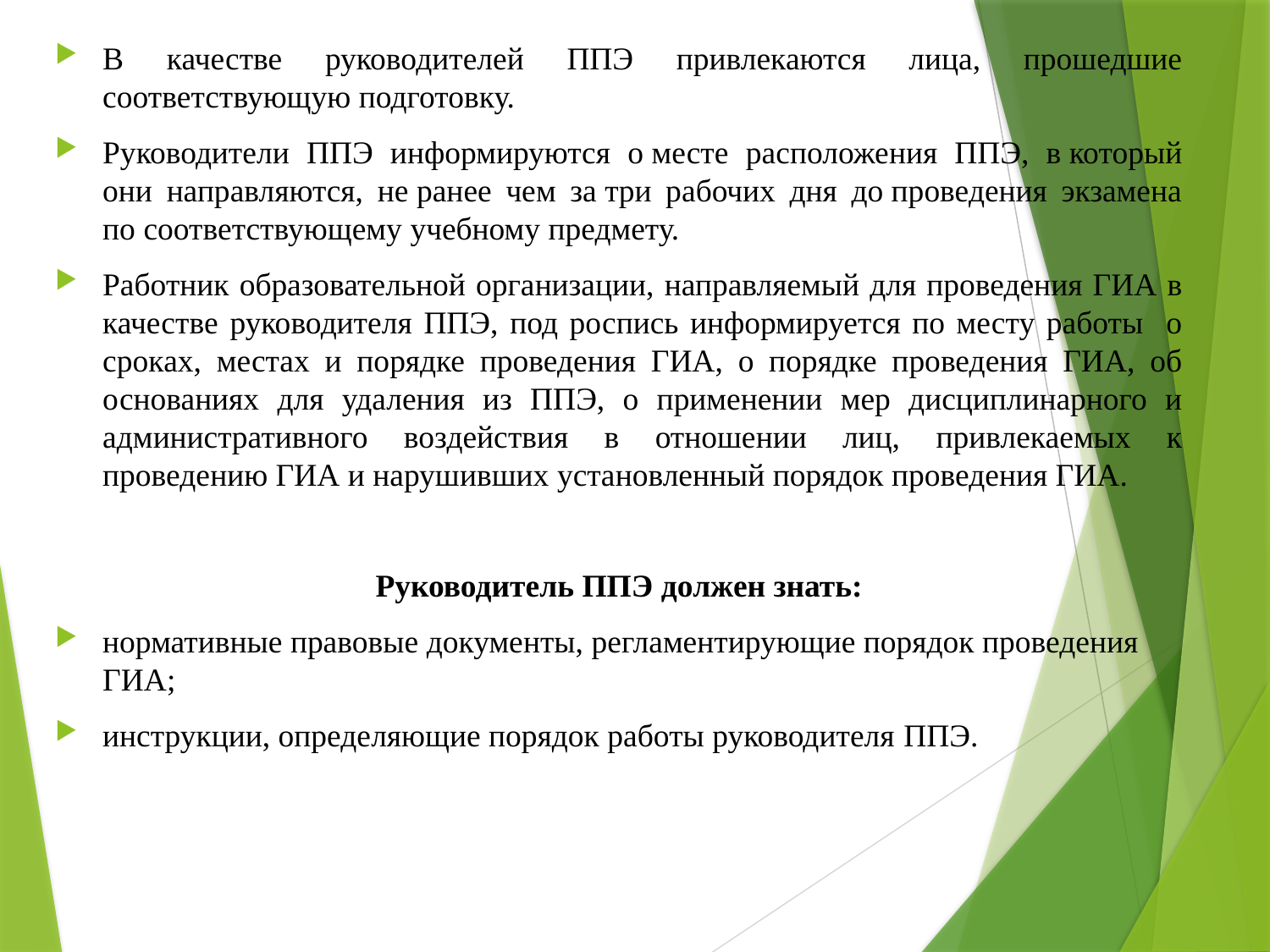

В качестве руководителей ППЭ привлекаются лица, прошедшие соответствующую подготовку.
Руководители ППЭ информируются о месте расположения ППЭ, в который они направляются, не ранее чем за три рабочих дня до проведения экзамена по соответствующему учебному предмету.
Работник образовательной организации, направляемый для проведения ГИА в качестве руководителя ППЭ, под роспись информируется по месту работы  о сроках, местах и порядке проведения ГИА, о порядке проведения ГИА, об основаниях для удаления из ППЭ, о применении мер дисциплинарного и административного воздействия в отношении лиц, привлекаемых к проведению ГИА и нарушивших установленный порядок проведения ГИА.

Руководитель ППЭ должен знать:
нормативные правовые документы, регламентирующие порядок проведения ГИА;
инструкции, определяющие порядок работы руководителя ППЭ.